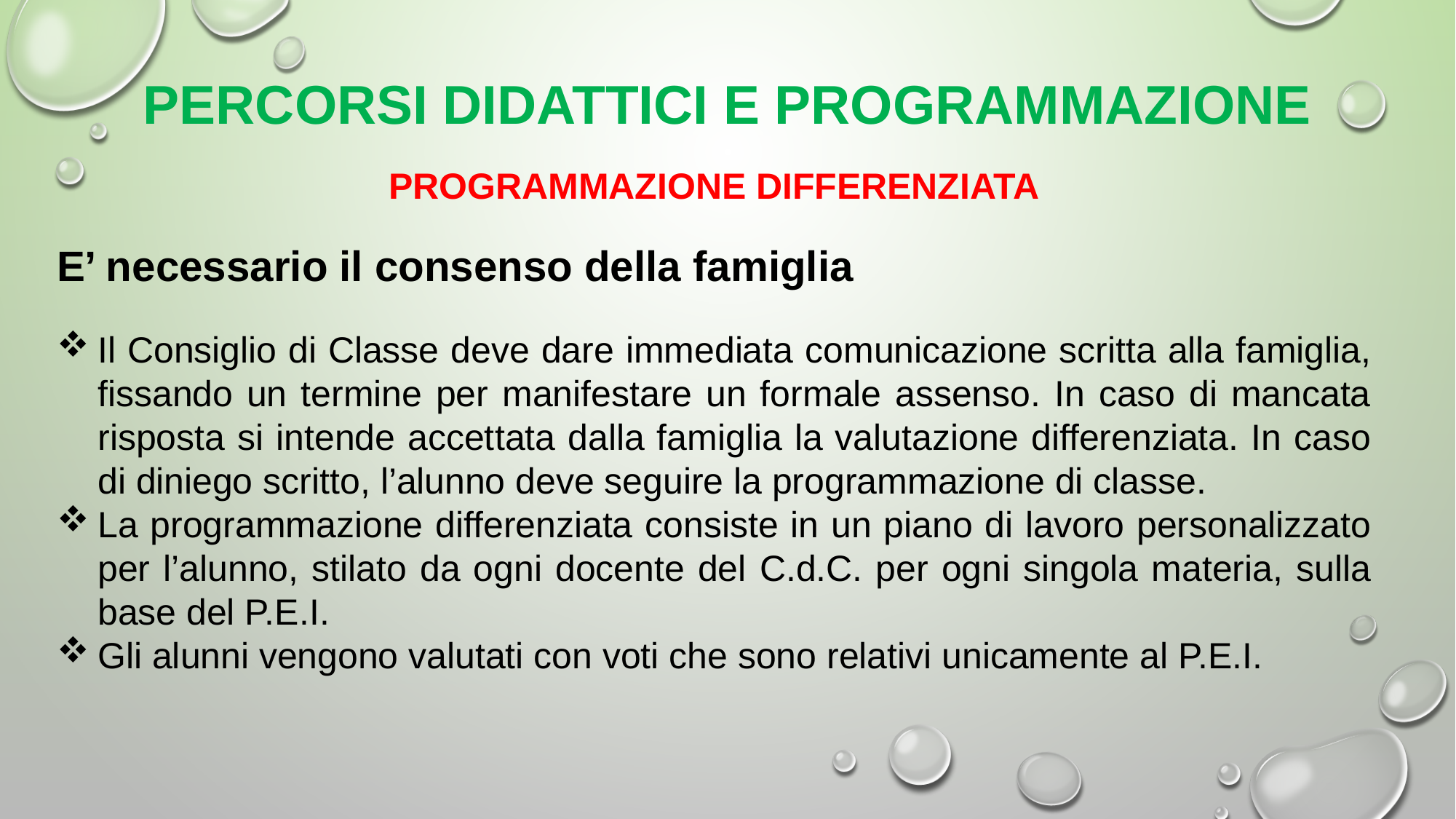

# Percorsi didattici e programmazione
PROGRAMMAZIONE DIFFERENZIATA

E’ necessario il consenso della famiglia

Il Consiglio di Classe deve dare immediata comunicazione scritta alla famiglia, fissando un termine per manifestare un formale assenso. In caso di mancata risposta si intende accettata dalla famiglia la valutazione differenziata. In caso di diniego scritto, l’alunno deve seguire la programmazione di classe.
La programmazione differenziata consiste in un piano di lavoro personalizzato per l’alunno, stilato da ogni docente del C.d.C. per ogni singola materia, sulla base del P.E.I.
Gli alunni vengono valutati con voti che sono relativi unicamente al P.E.I.